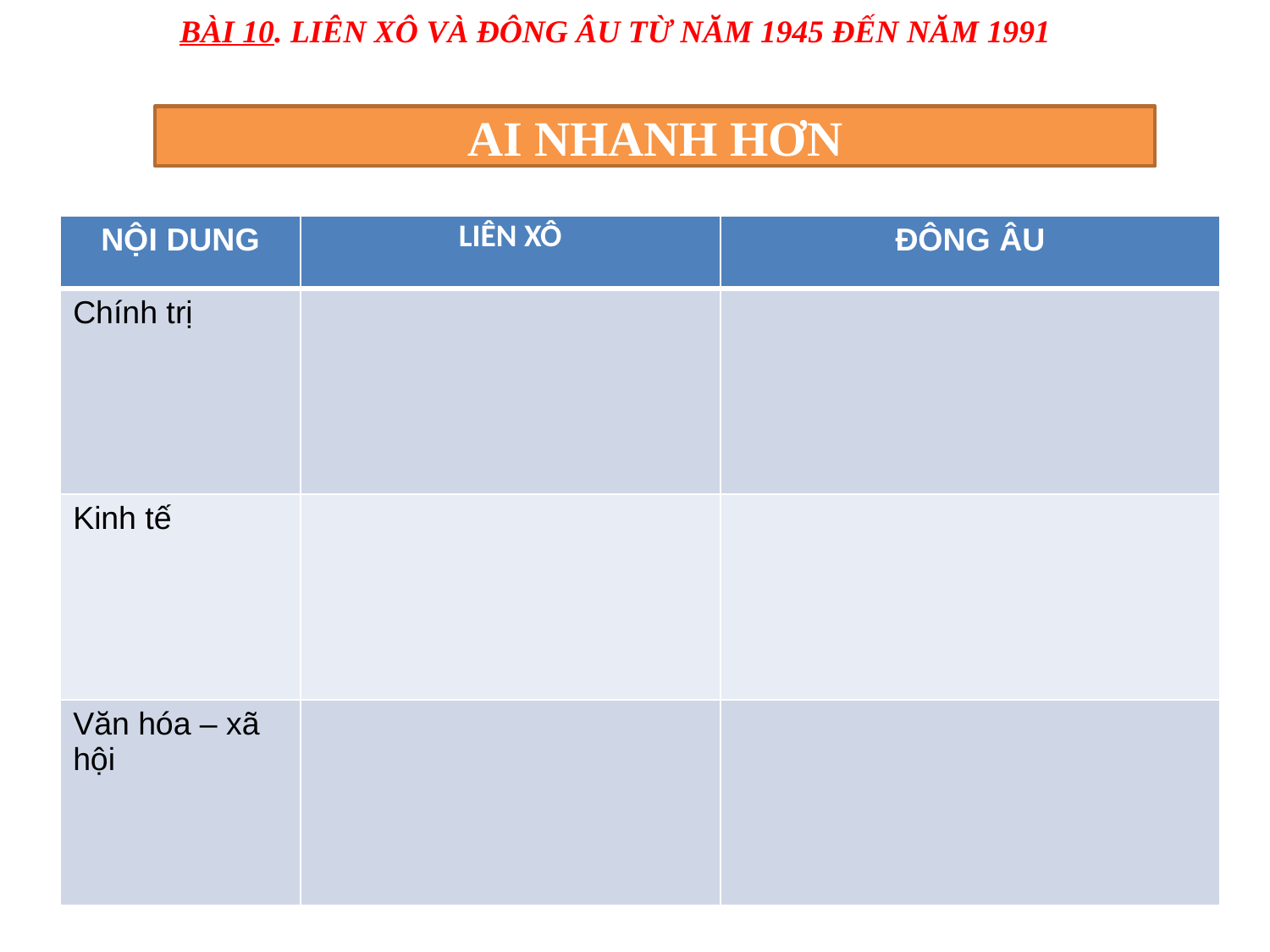

BÀI 10. LIÊN XÔ VÀ ĐÔNG ÂU TỪ NĂM 1945 ĐẾN NĂM 1991
AI NHANH HƠN
| NỘI DUNG | LIÊN XÔ | ĐÔNG ÂU |
| --- | --- | --- |
| Chính trị |  |  |
| Kinh tế |  |  |
| Văn hóa – xã hội |  |  |